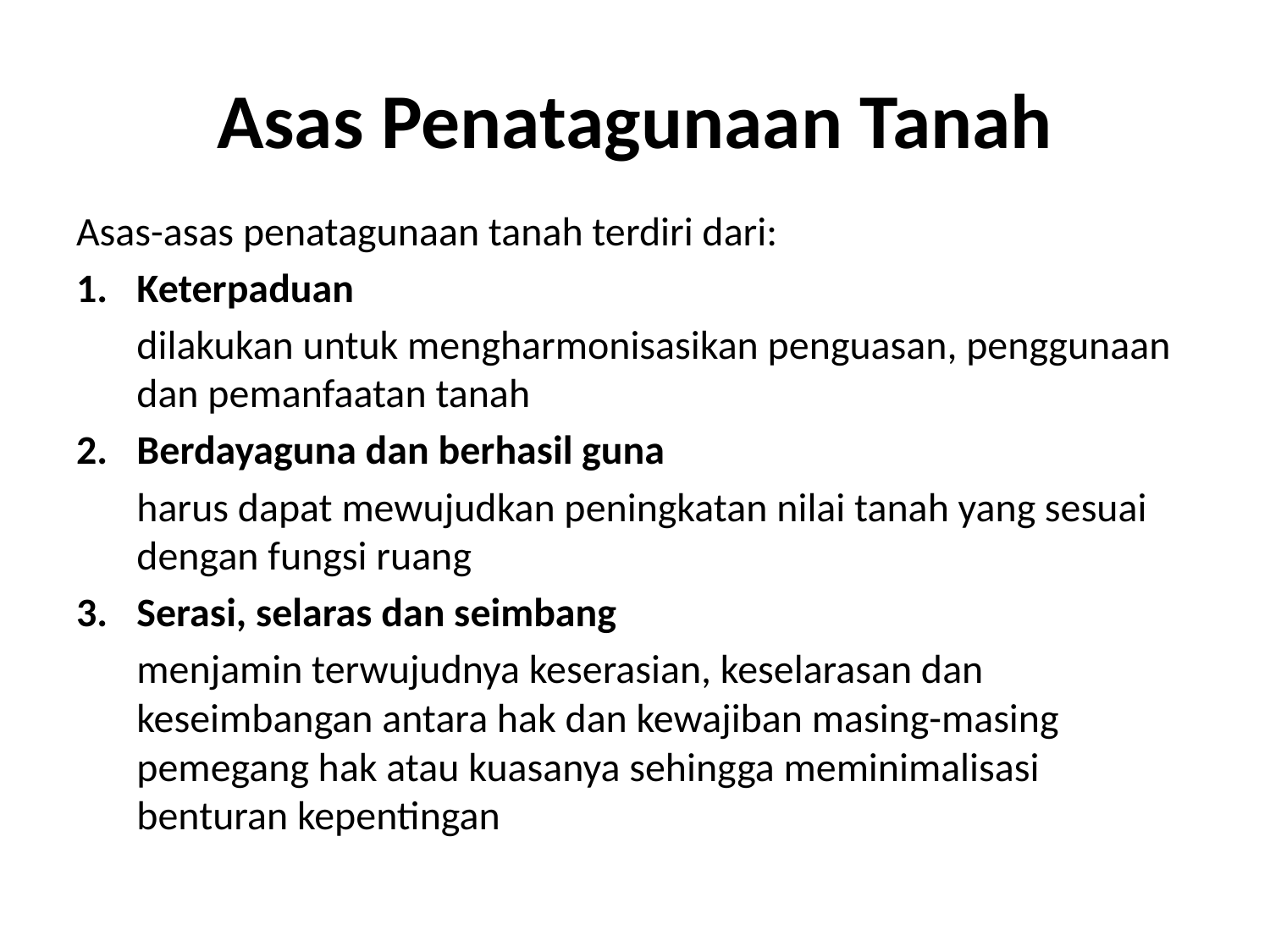

# Asas Penatagunaan Tanah
Asas-asas penatagunaan tanah terdiri dari:
Keterpaduan
	dilakukan untuk mengharmonisasikan penguasan, penggunaan dan pemanfaatan tanah
Berdayaguna dan berhasil guna
	harus dapat mewujudkan peningkatan nilai tanah yang sesuai dengan fungsi ruang
Serasi, selaras dan seimbang
	menjamin terwujudnya keserasian, keselarasan dan keseimbangan antara hak dan kewajiban masing-masing pemegang hak atau kuasanya sehingga meminimalisasi benturan kepentingan